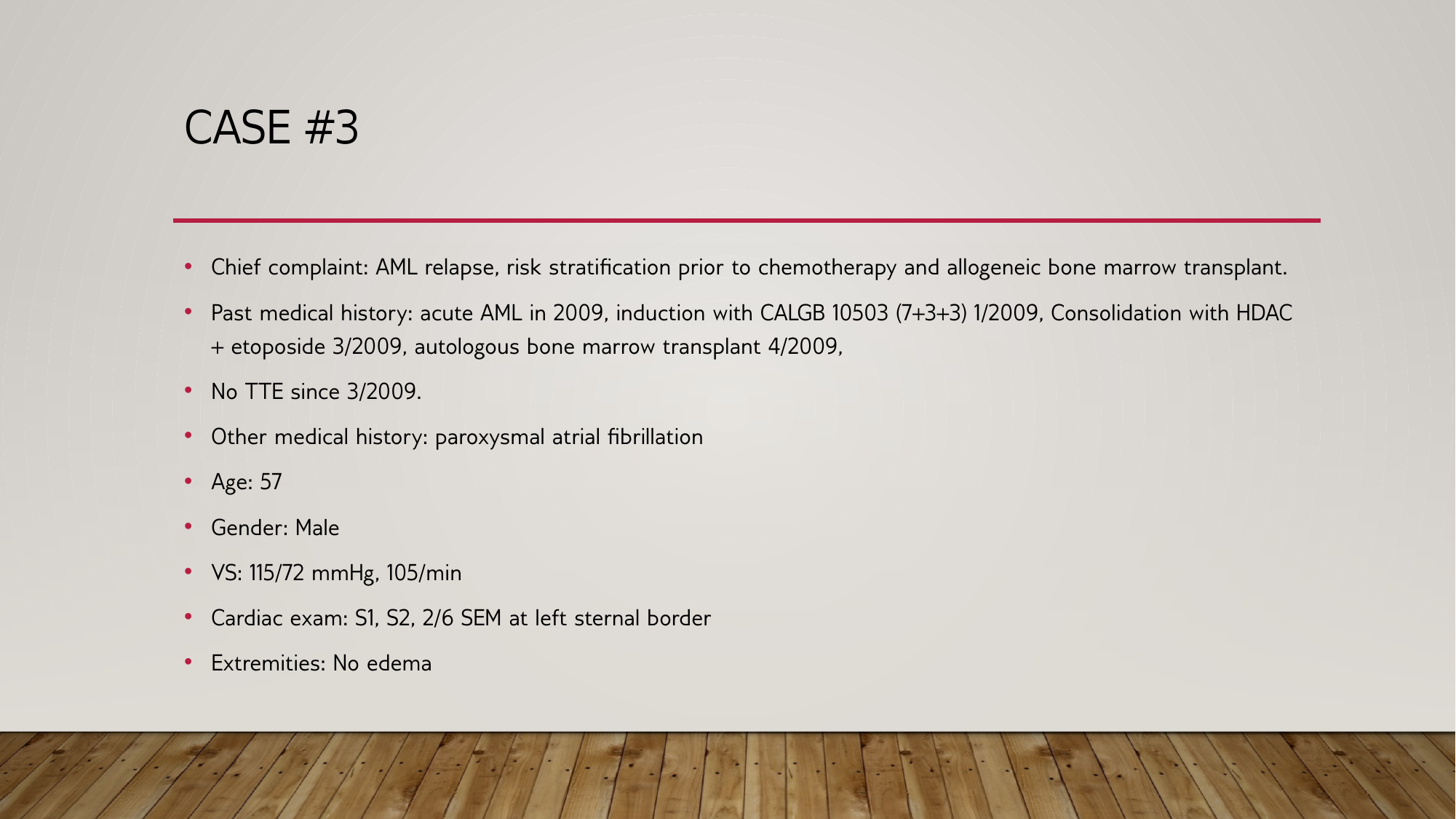

# Case #3
Chief complaint: AML relapse, risk stratification prior to chemotherapy and allogeneic bone marrow transplant.
Past medical history: acute AML in 2009, induction with CALGB 10503 (7+3+3) 1/2009, Consolidation with HDAC + etoposide 3/2009, autologous bone marrow transplant 4/2009,
No TTE since 3/2009.
Other medical history: paroxysmal atrial fibrillation
Age: 57
Gender: Male
VS: 115/72 mmHg, 105/min
Cardiac exam: S1, S2, 2/6 SEM at left sternal border
Extremities: No edema